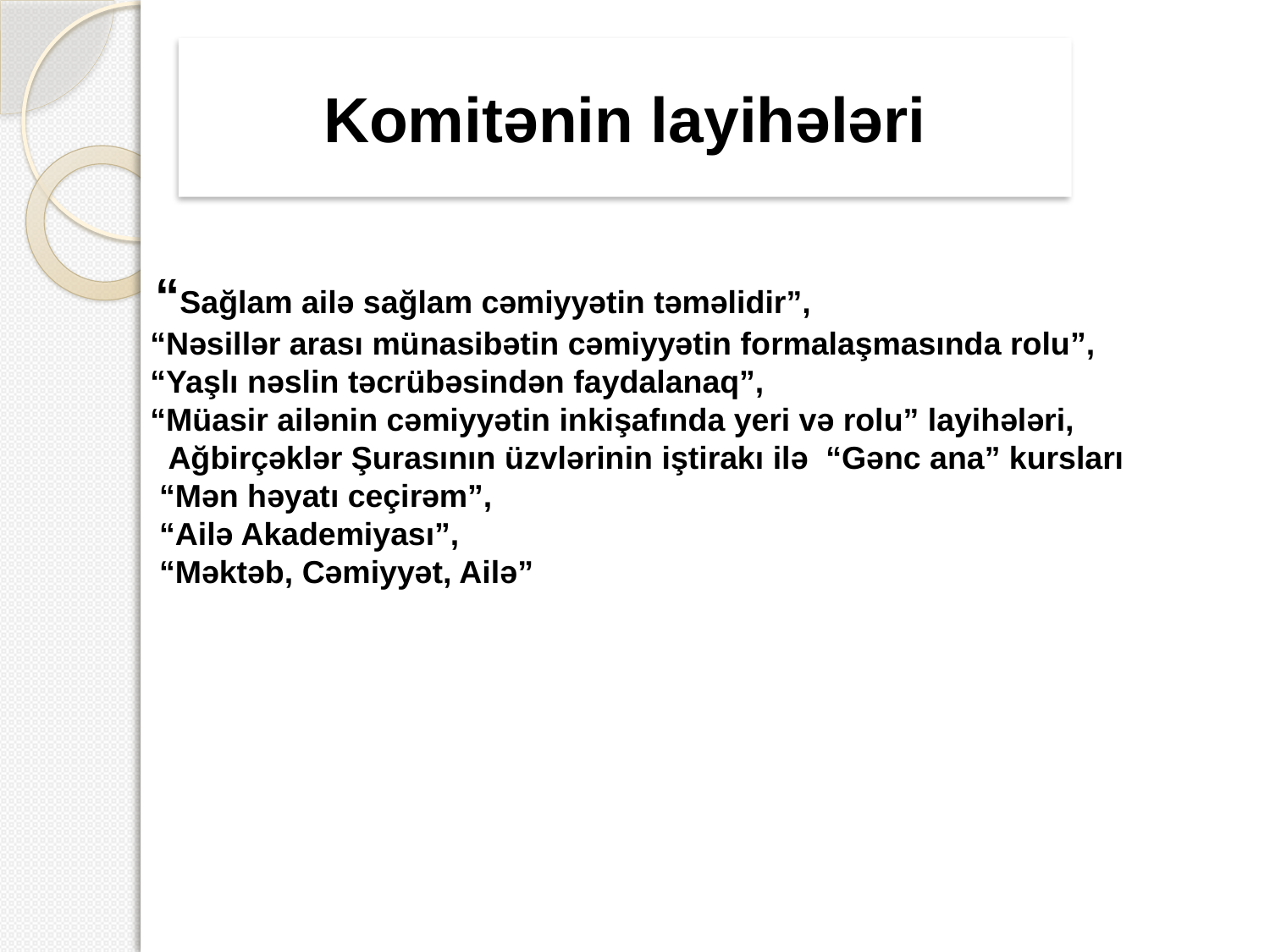

# Komitənin layihələri
 “Sağlam ailə sağlam cəmiyyətin təməlidir”,
 “Nəsillər arası münasibətin cəmiyyətin formalaşmasında rolu”,
 “Yaşlı nəslin təcrübəsindən faydalanaq”,
 “Müasir ailənin cəmiyyətin inkişafında yeri və rolu” layihələri,
   Ağbirçəklər Şurasının üzvlərinin iştirakı ilə  “Gənc ana” kursları
  “Mən həyatı ceçirəm”,
  “Ailə Akademiyası”,
  “Məktəb, Cəmiyyət, Ailə”